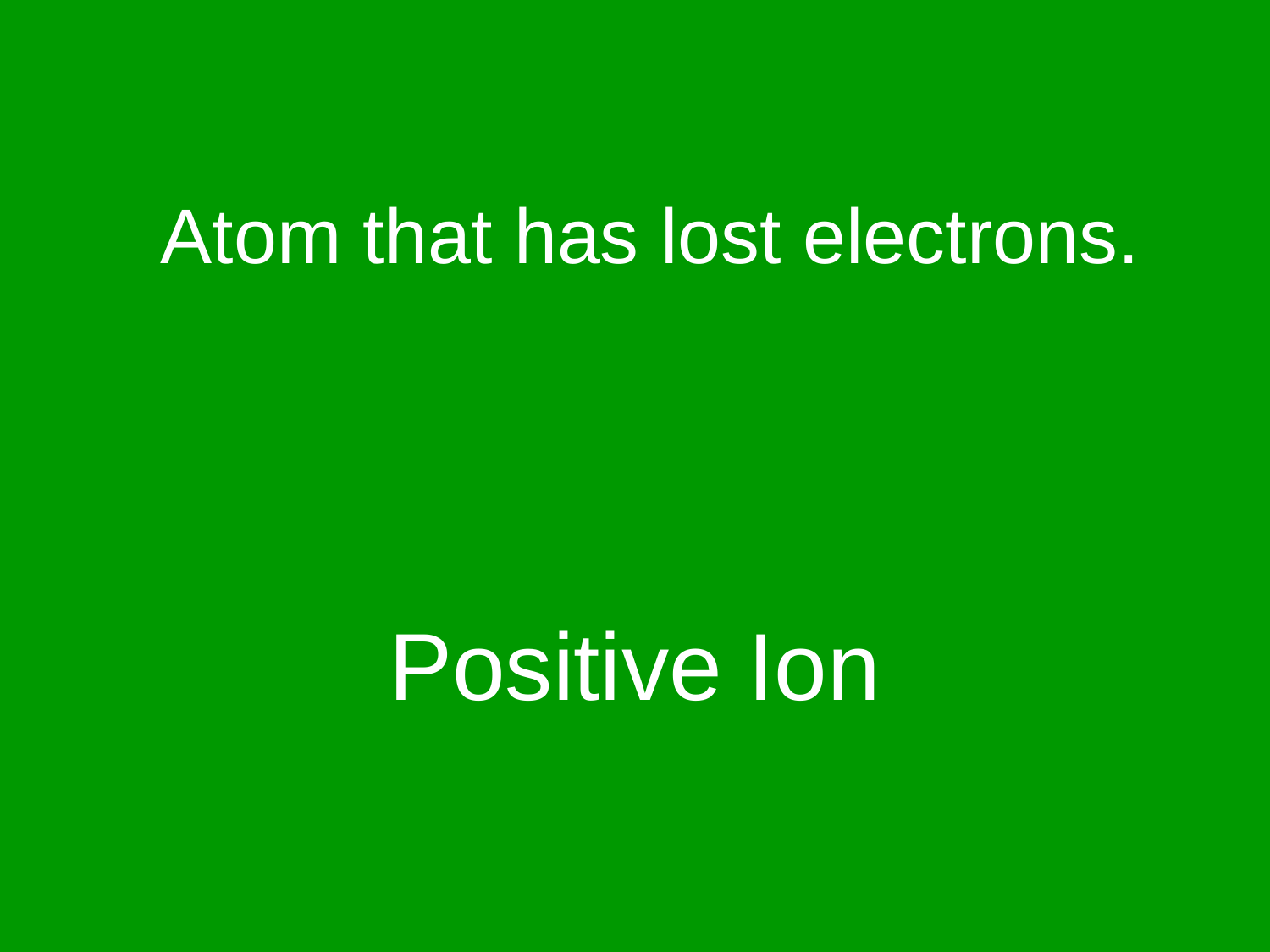

Atom that has lost electrons.
# Positive Ion